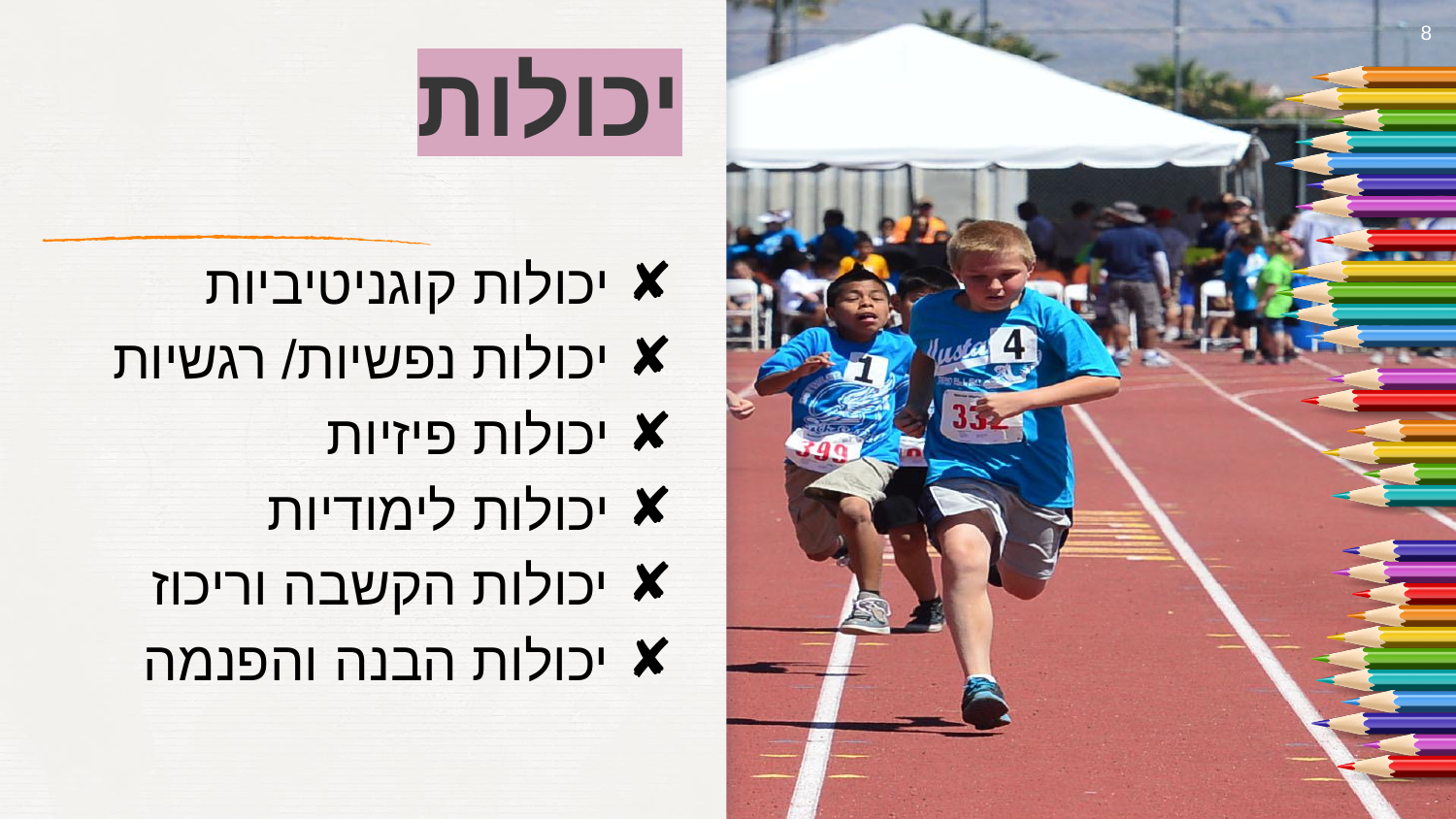

# יכולות
8
יכולות קוגניטיביות
יכולות נפשיות/ רגשיות
יכולות פיזיות
יכולות לימודיות
יכולות הקשבה וריכוז
יכולות הבנה והפנמה